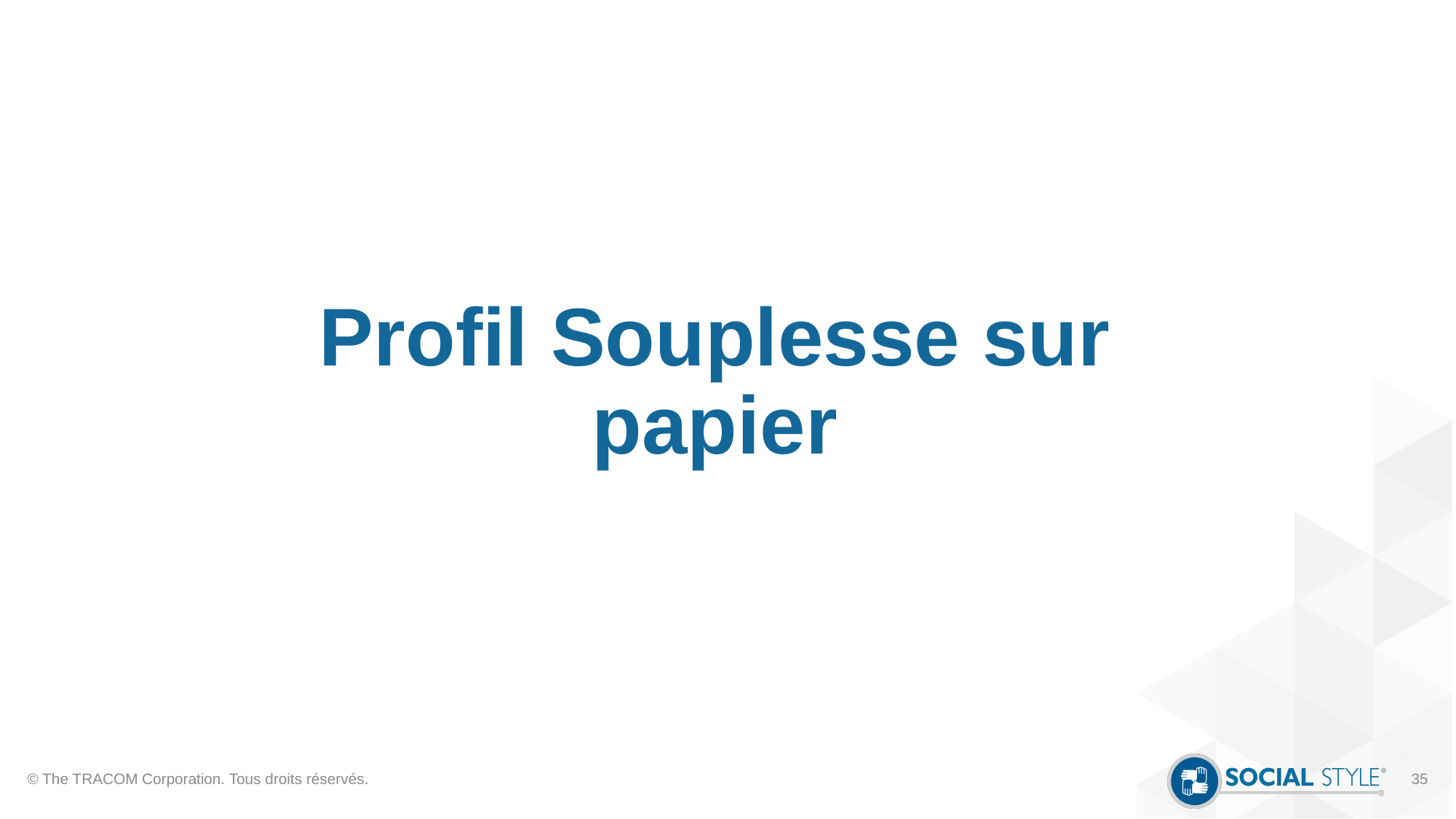

# Profil Souplesse sur papier
© The TRACOM Corporation. Tous droits réservés.
35